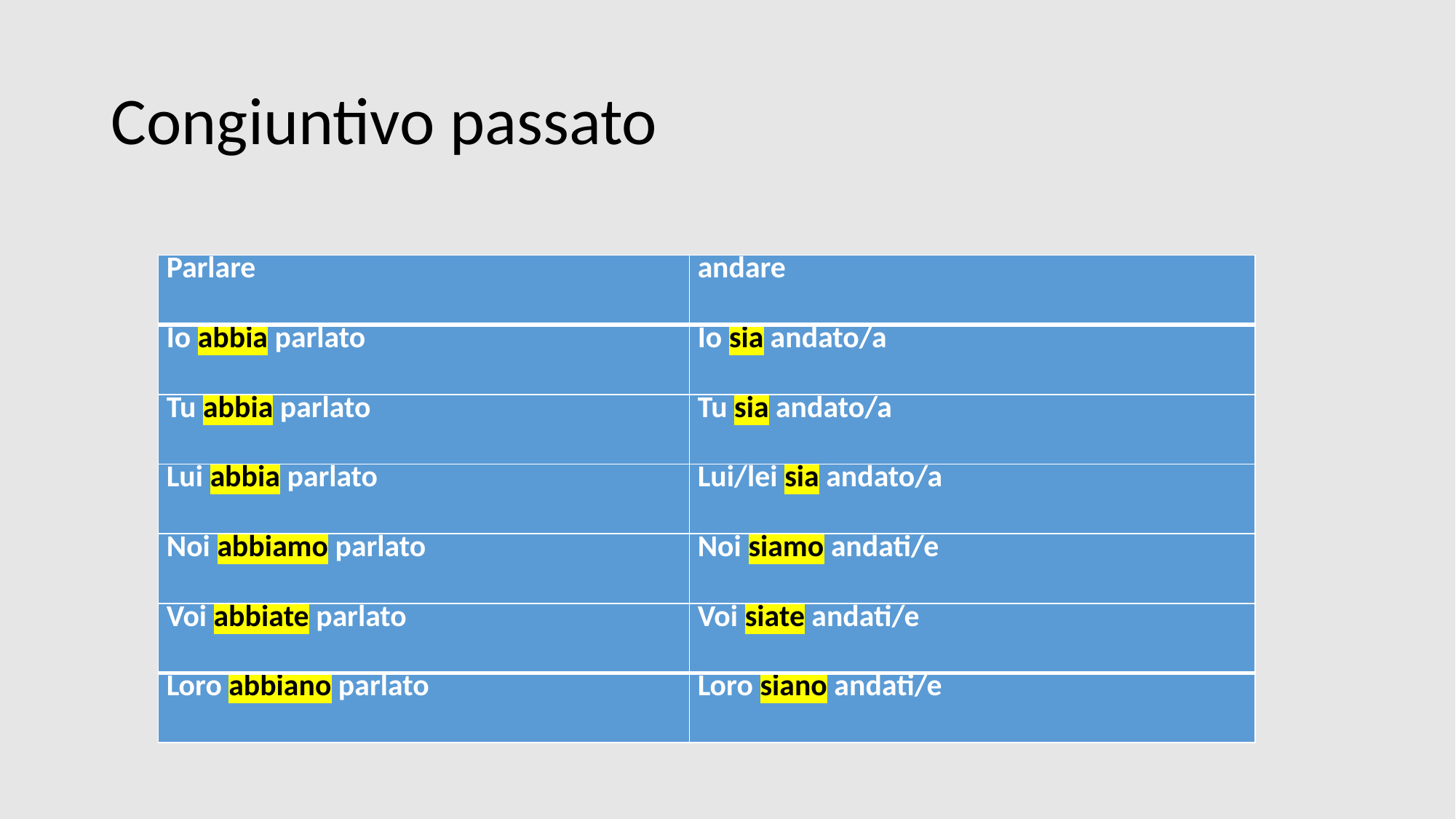

# Congiuntivo passato
| Parlare | andare |
| --- | --- |
| Io abbia parlato | Io sia andato/a |
| Tu abbia parlato | Tu sia andato/a |
| Lui abbia parlato | Lui/lei sia andato/a |
| Noi abbiamo parlato | Noi siamo andati/e |
| Voi abbiate parlato | Voi siate andati/e |
| Loro abbiano parlato | Loro siano andati/e |